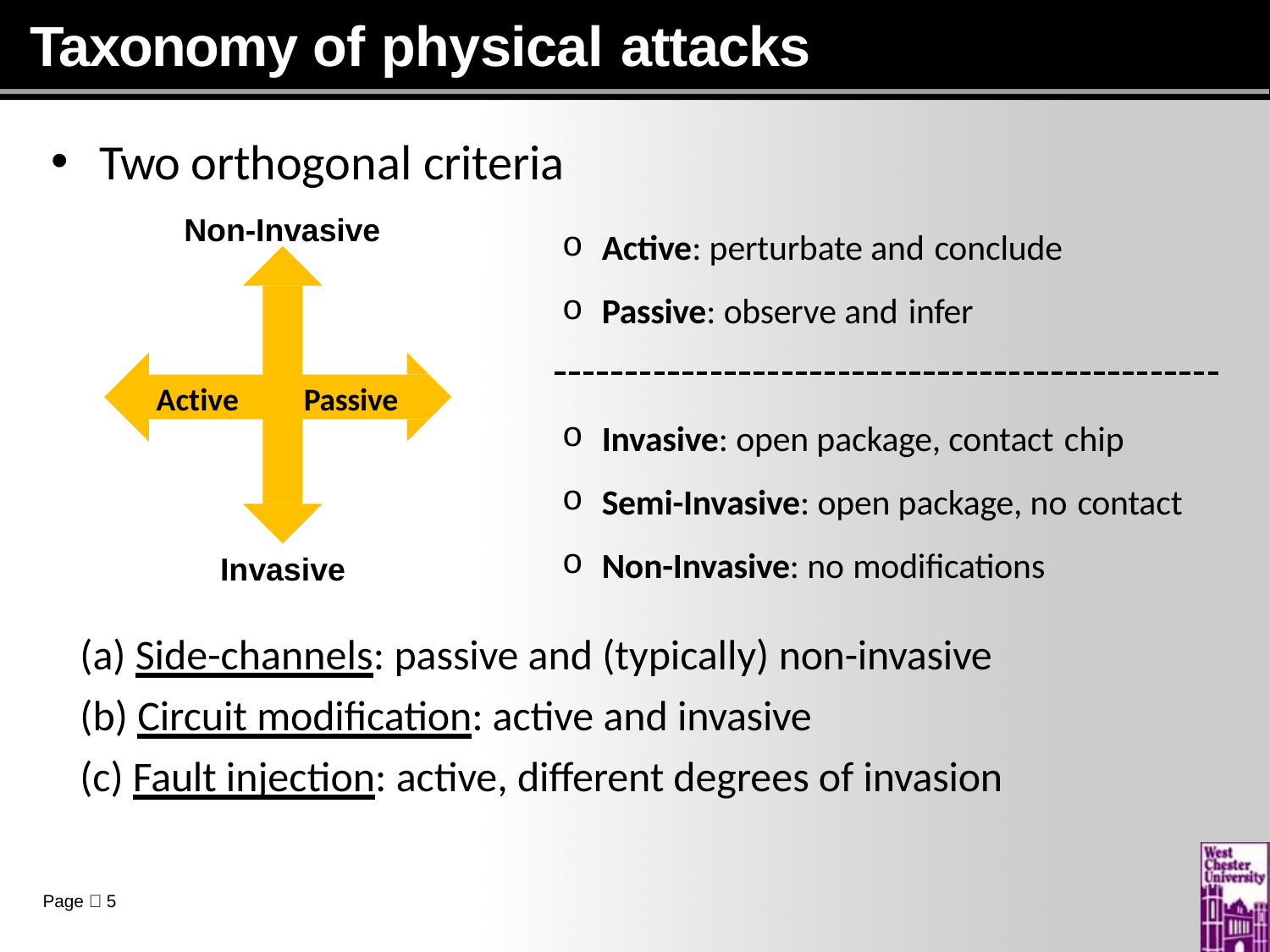

# Taxonomy of physical attacks
Two orthogonal criteria
Active: perturbate and conclude
Passive: observe and infer
Non-Invasive

Active
Passive
Invasive: open package, contact chip
Semi-Invasive: open package, no contact
Non-Invasive: no modifications
Invasive
Side-channels: passive and (typically) non-invasive
Circuit modification: active and invasive
Fault injection: active, different degrees of invasion